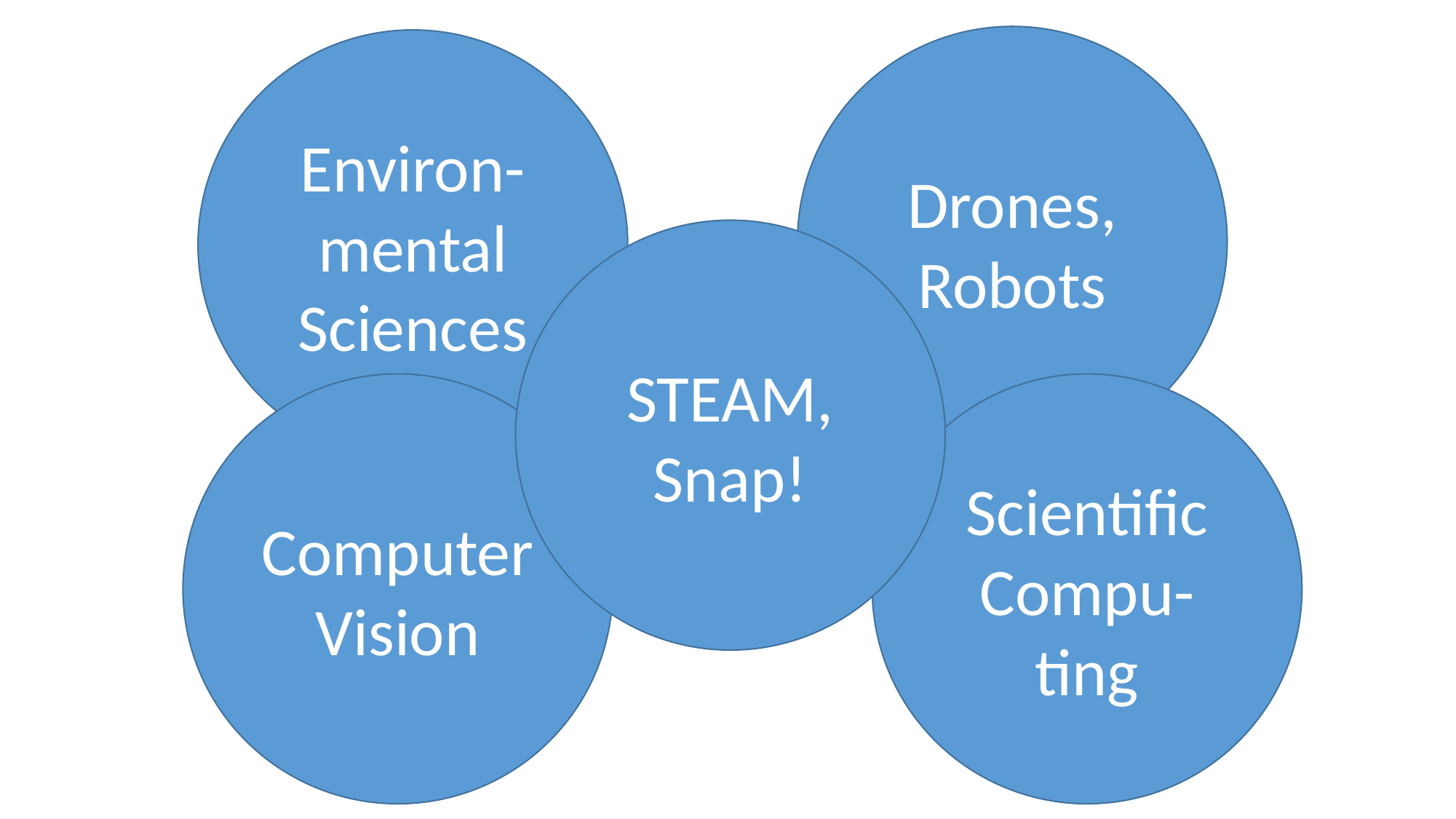

Drones, Robots
Environ-mental Sciences
#
STEAM,
Snap!
Computer Vision
Scientific Compu-ting